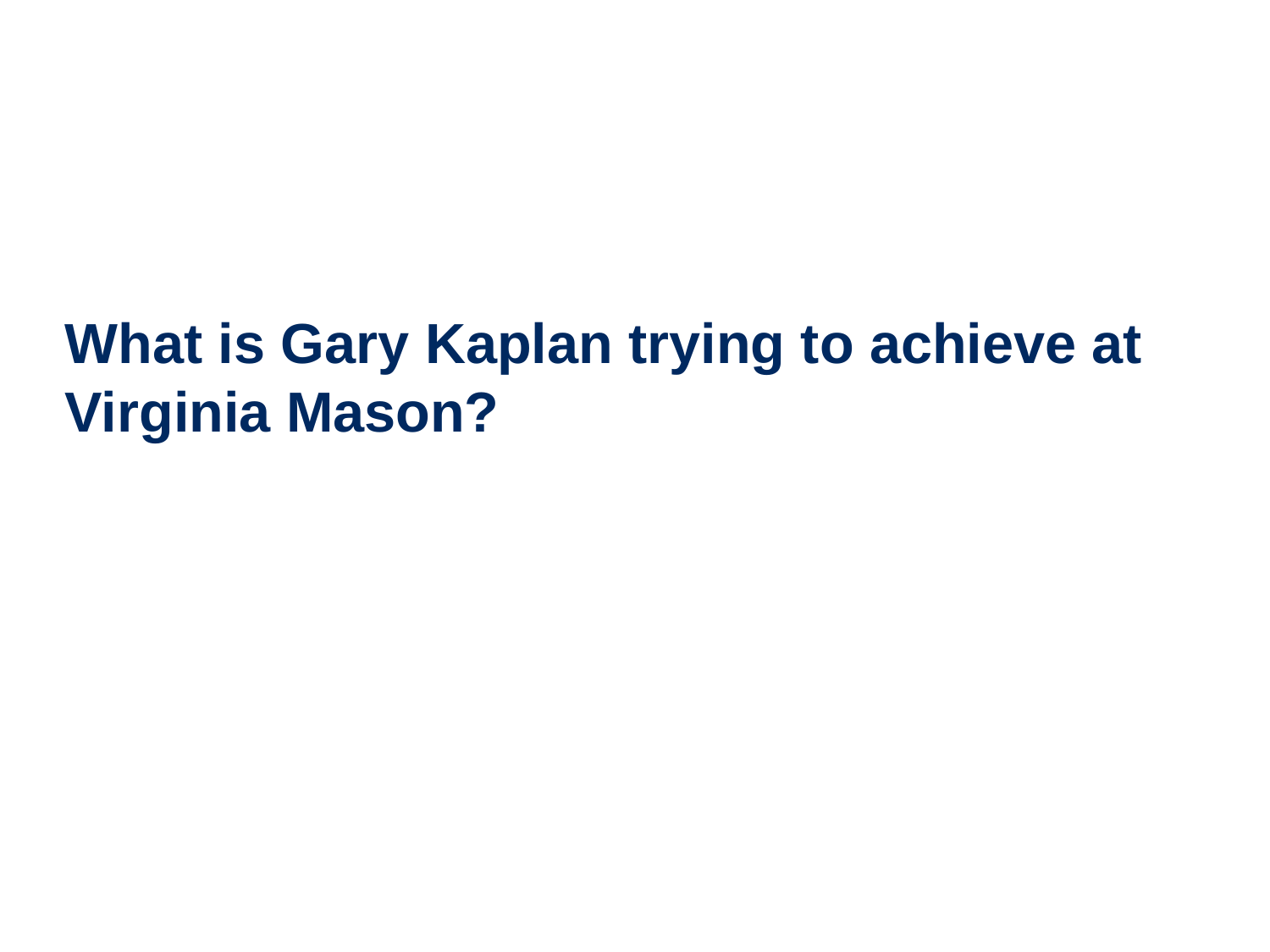

# What is Gary Kaplan trying to achieve at Virginia Mason?